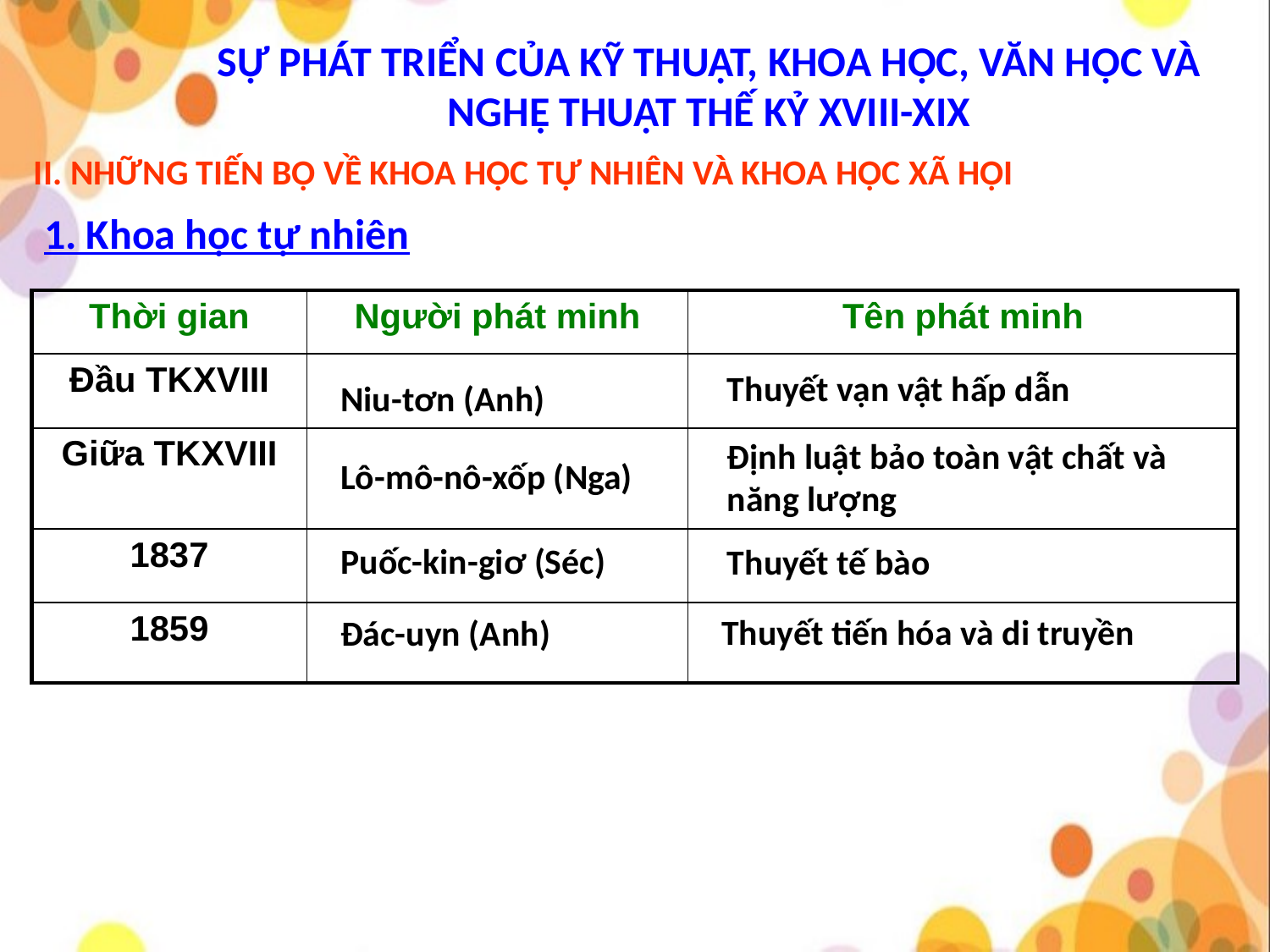

# SỰ PHÁT TRIỂN CỦA KỸ THUẬT, KHOA HỌC, VĂN HỌC VÀ NGHỆ THUẬT THẾ KỶ XVIII-XIX
II. NHỮNG TIẾN BỘ VỀ KHOA HỌC TỰ NHIÊN VÀ KHOA HỌC XÃ HỘI
1. Khoa học tự nhiên
| Thời gian | Người phát minh | Tên phát minh |
| --- | --- | --- |
| Đầu TKXVIII |  |  |
| Giữa TKXVIII |  |  |
| 1837 |  |  |
| 1859 |  |  |

Thuyết vạn vật hấp dẫn
Niu-tơn (Anh)
Định luật bảo toàn vật chất và năng lượng
Lô-mô-nô-xốp (Nga)
Puốc-kin-giơ (Séc)
Thuyết tế bào
Thuyết tiến hóa và di truyền
Đác-uyn (Anh)